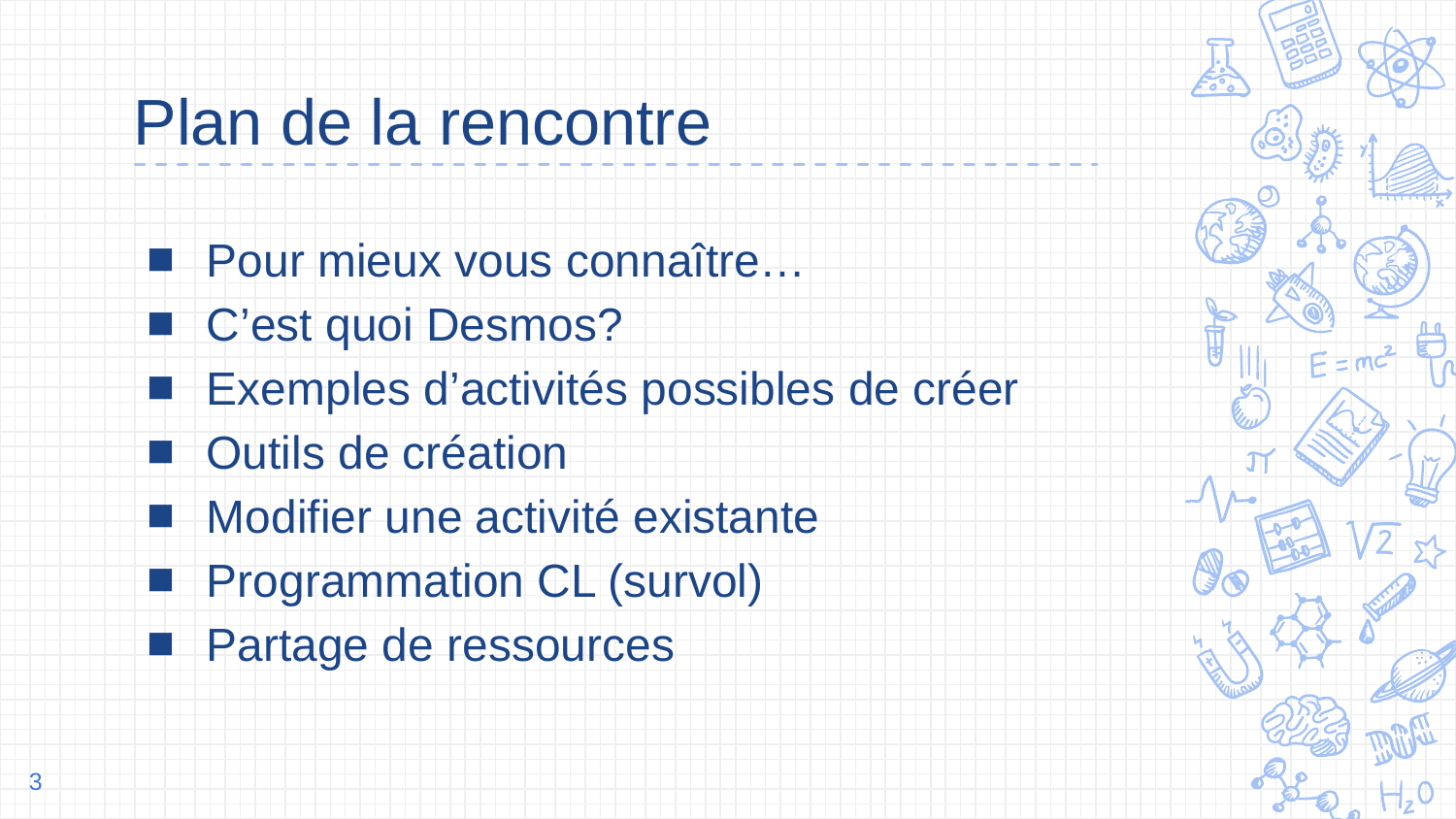

# Plan de la rencontre
Pour mieux vous connaître…
C’est quoi Desmos?
Exemples d’activités possibles de créer
Outils de création
Modifier une activité existante
Programmation CL (survol)
Partage de ressources
3